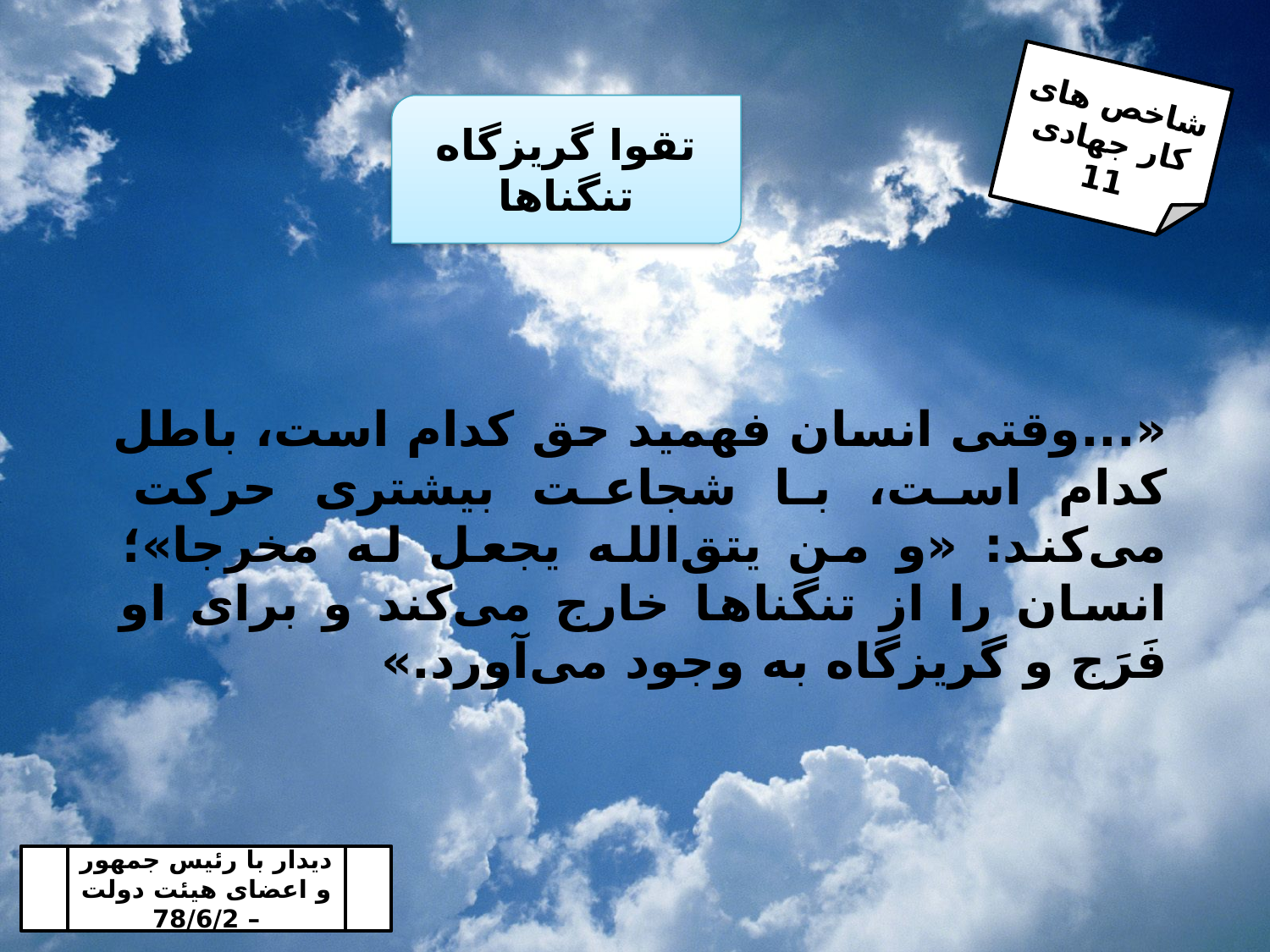

شاخص های کار جهادی
11
تقوا گریزگاه تنگناها

«...وقتی انسان فهمید حق کدام است، باطل کدام است، با شجاعت بیشتری حرکت می‌کند: «و من یتق‌الله یجعل له مخرجا»؛ انسان را از تنگناها خارج می‌کند و برای او فَرَج و گریزگاه به وجود می‌آورد.»

دیدار با رئیس جمهور و اعضای هیئت دولت – 78/6/2